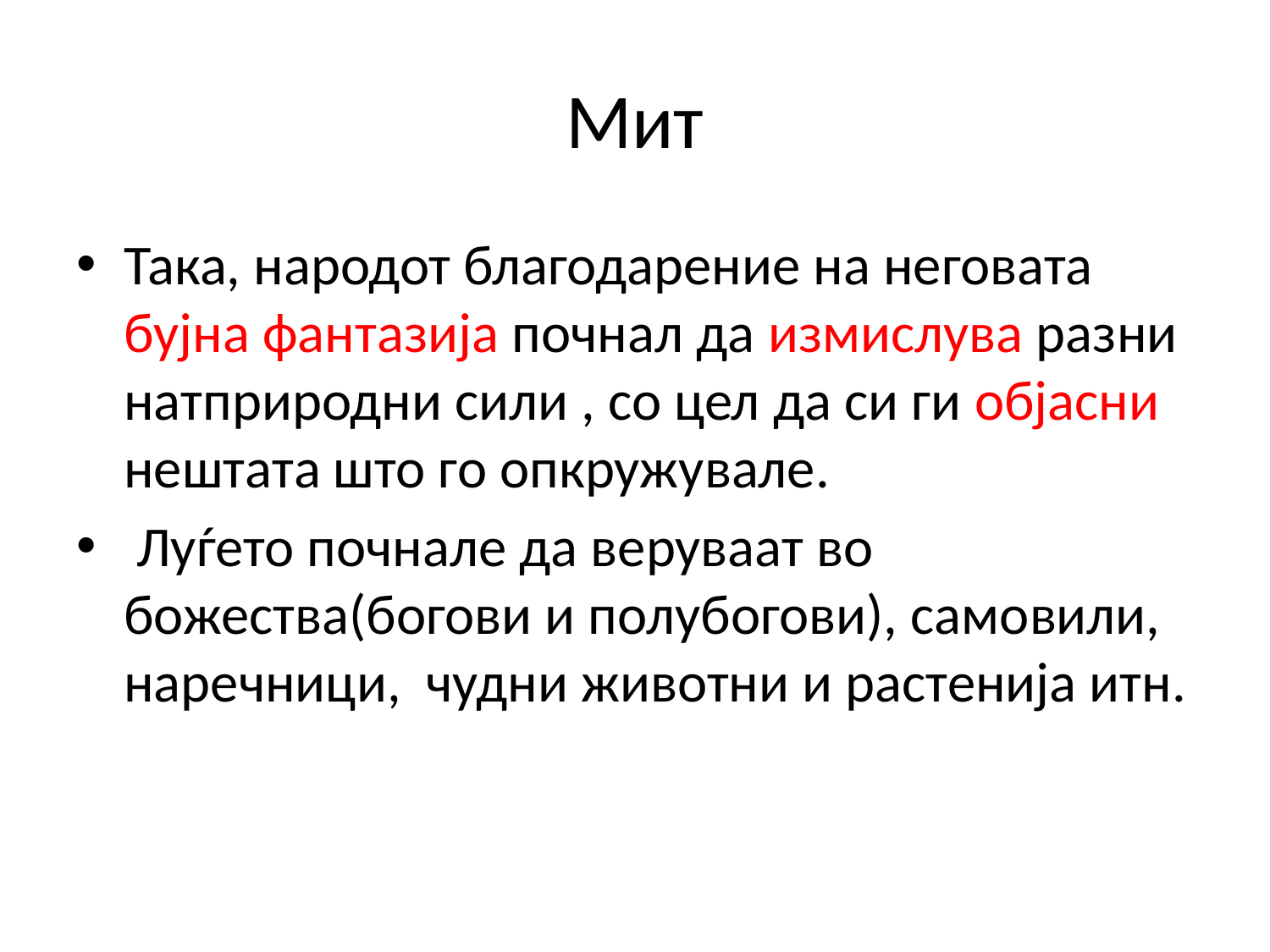

# Мит
Така, народот благодарение на неговата бујна фантазија почнал да измислува разни натприродни сили , со цел да си ги објасни  нештата што го опкружувале.
 Луѓето почнале да веруваат во божества(богови и полубогови), самовили, наречници,  чудни животни и растенија итн.